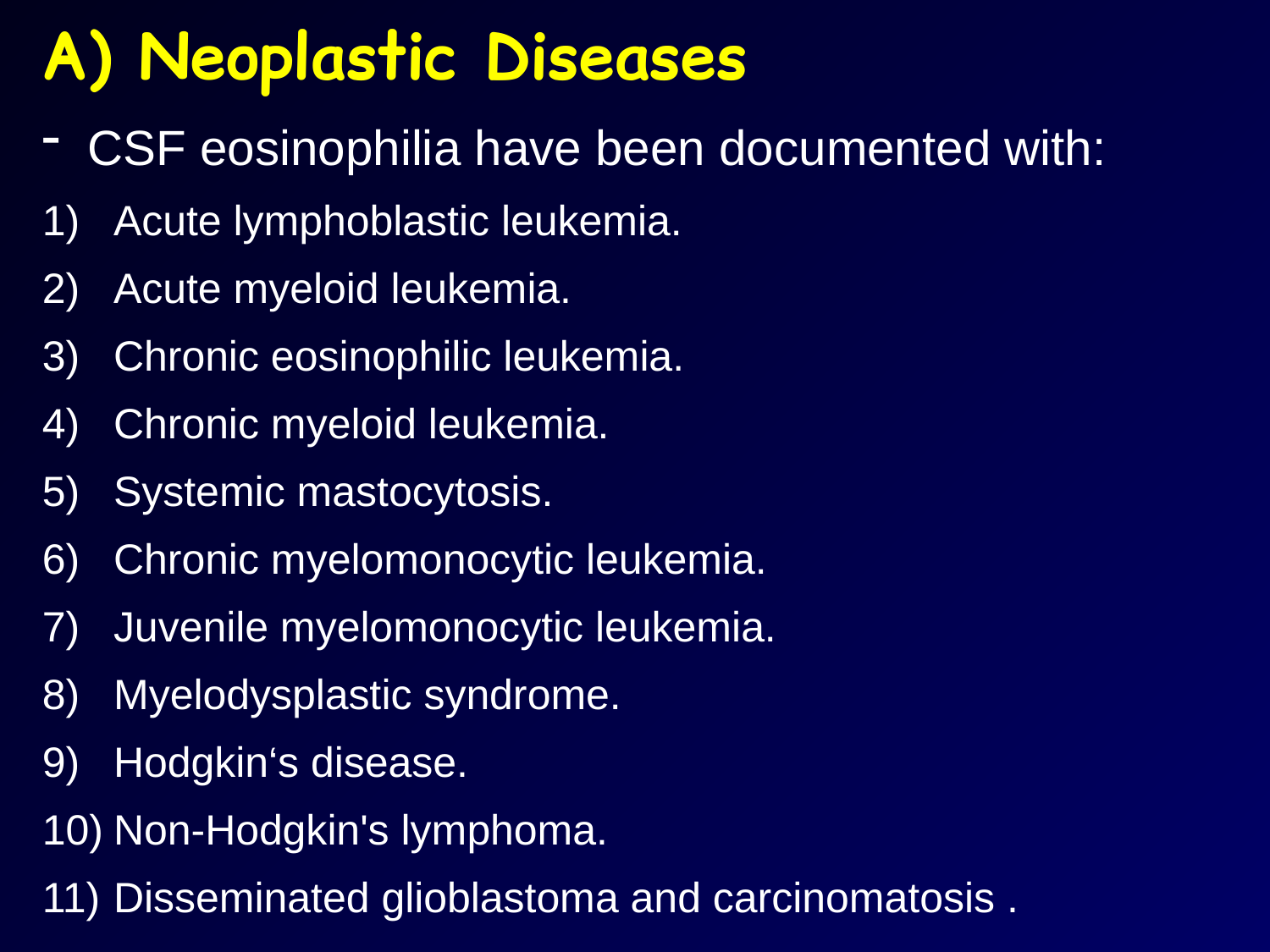

A) Neoplastic Diseases

 CSF eosinophilia have been documented with:

Acute lymphoblastic leukemia.

Acute myeloid leukemia.

Chronic eosinophilic leukemia.

Chronic myeloid leukemia.

Systemic mastocytosis.

Chronic myelomonocytic leukemia.

Juvenile myelomonocytic leukemia.

Myelodysplastic syndrome.

Hodgkin‘s disease.

Non-Hodgkin's lymphoma.

Disseminated glioblastoma and carcinomatosis .